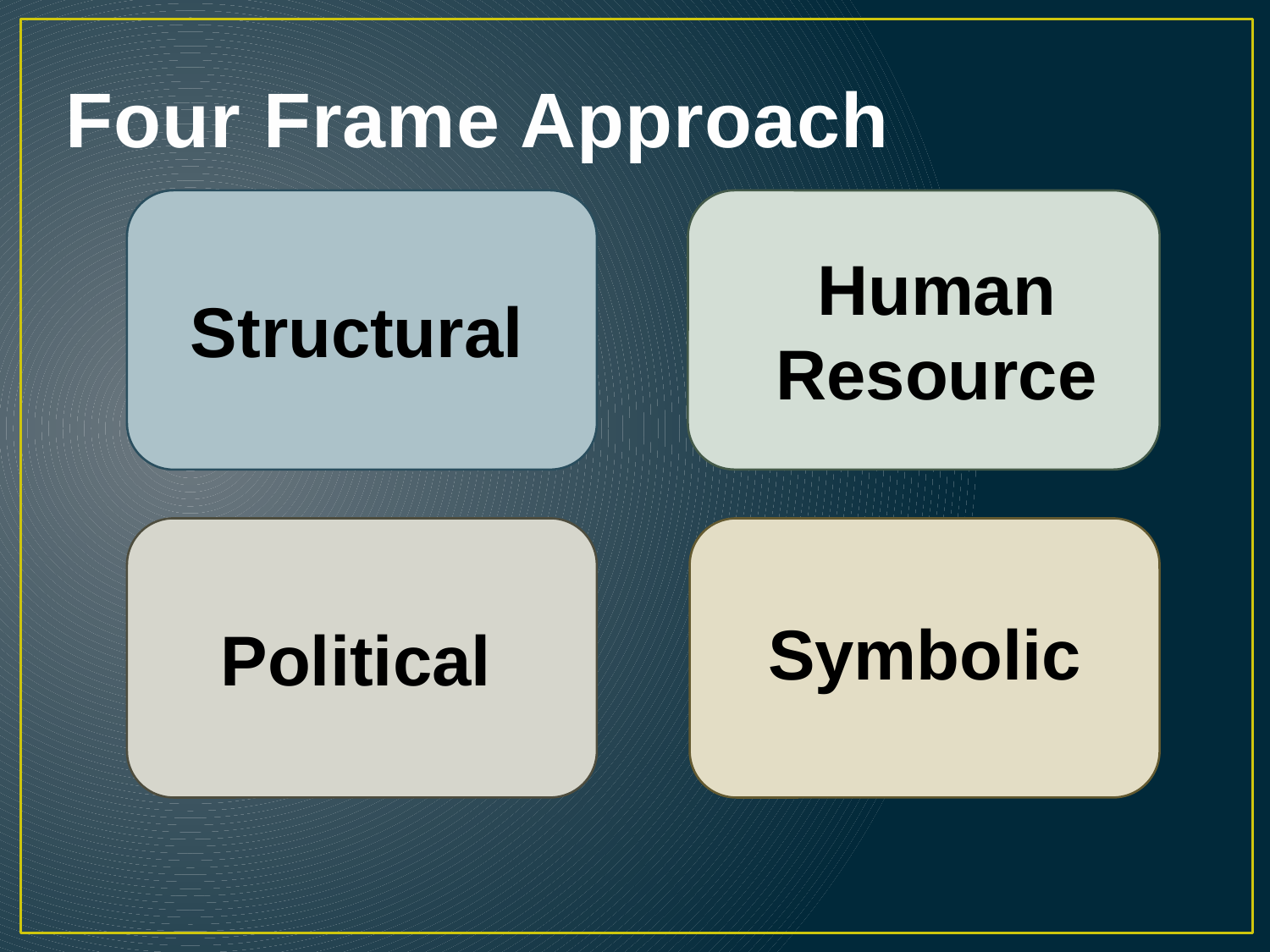

# Four Frame Approach

Human Resource
Structural

Symbolic
Political